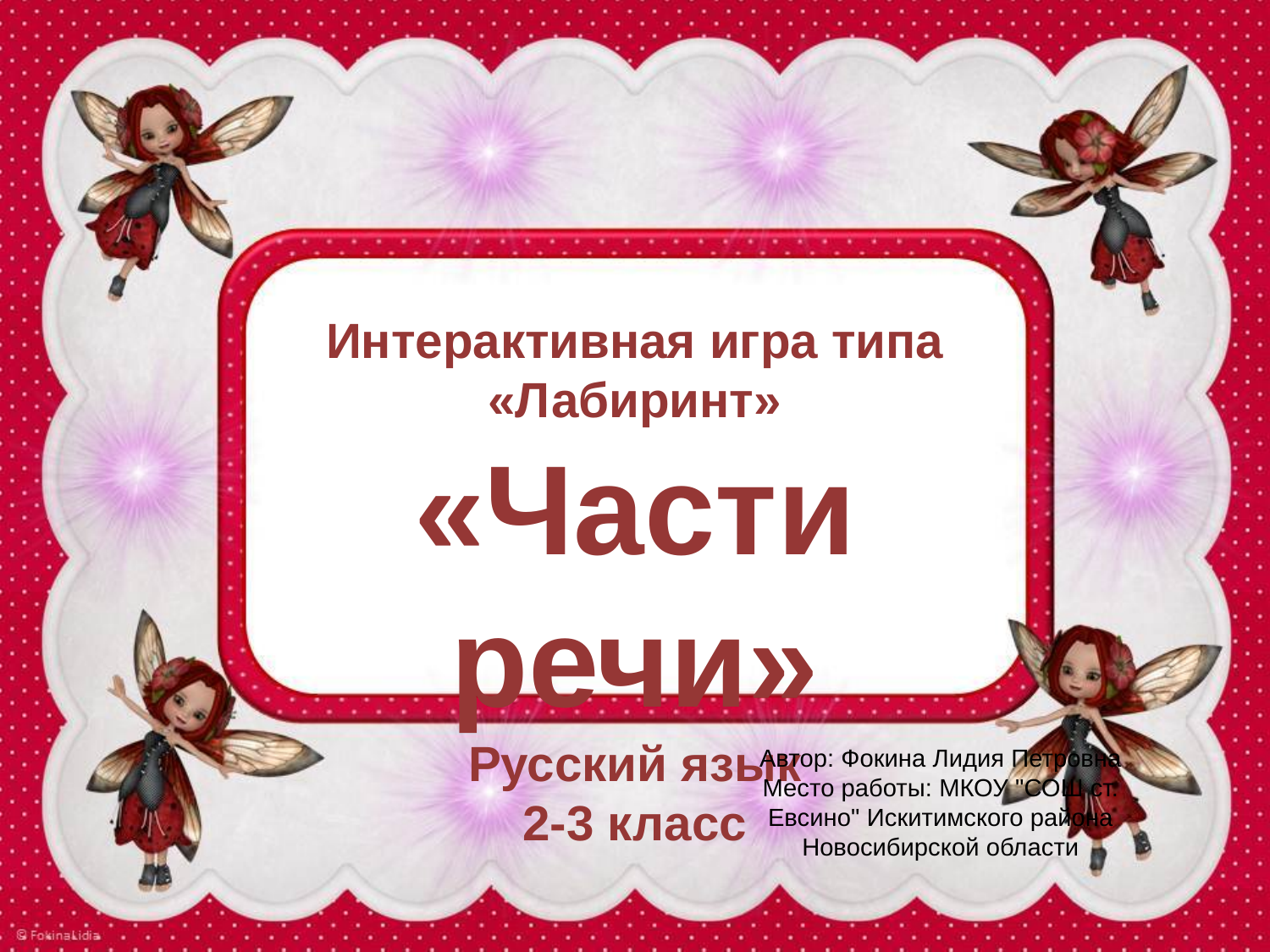

Интерактивная игра типа «Лабиринт»
«Части речи»
Русский язык
2-3 класс
Автор: Фокина Лидия Петровна
Место работы: МКОУ "СОШ ст. Евсино" Искитимского района Новосибирской области